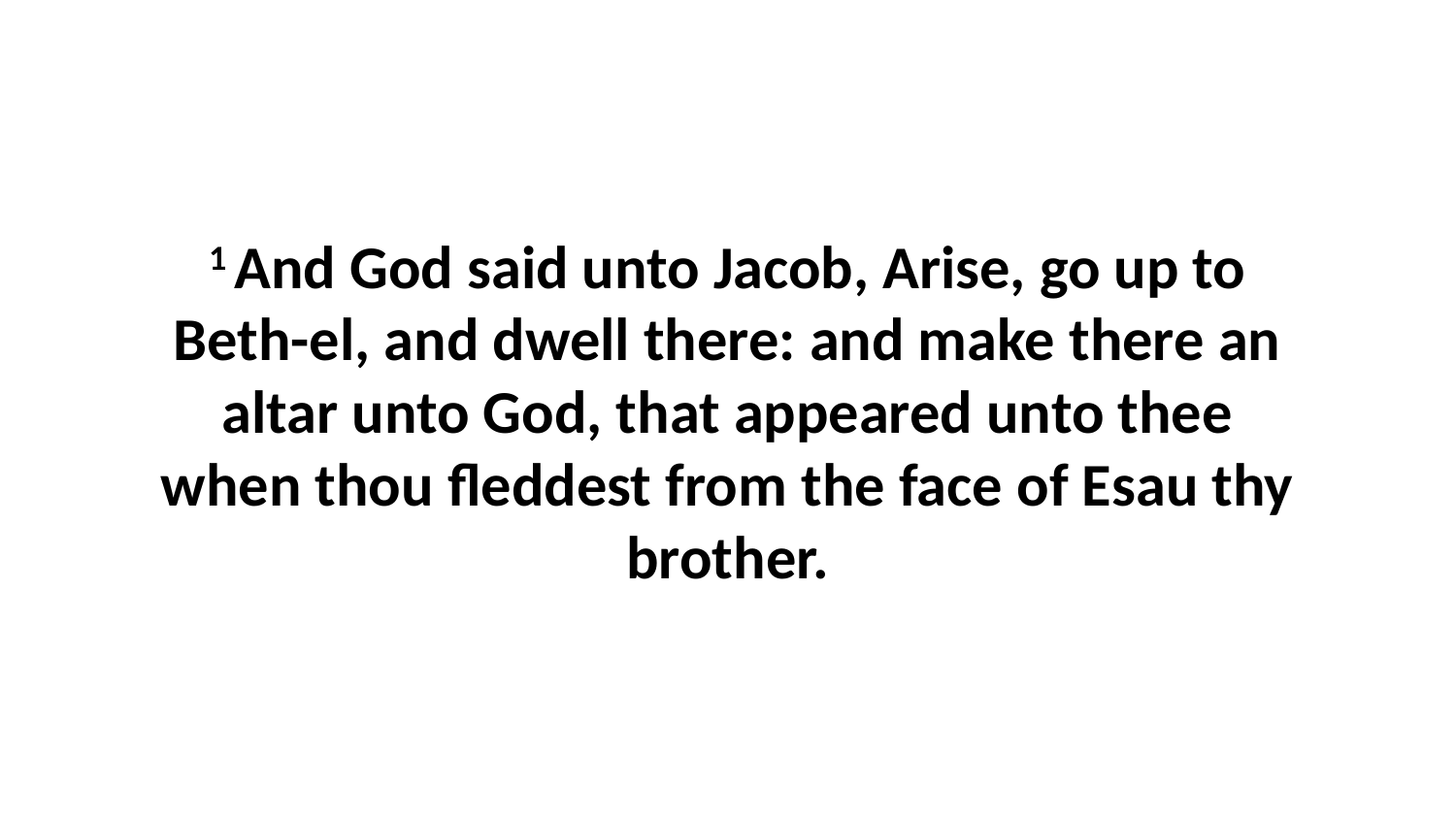

1 And God said unto Jacob, Arise, go up to Beth-el, and dwell there: and make there an altar unto God, that appeared unto thee when thou fleddest from the face of Esau thy brother.